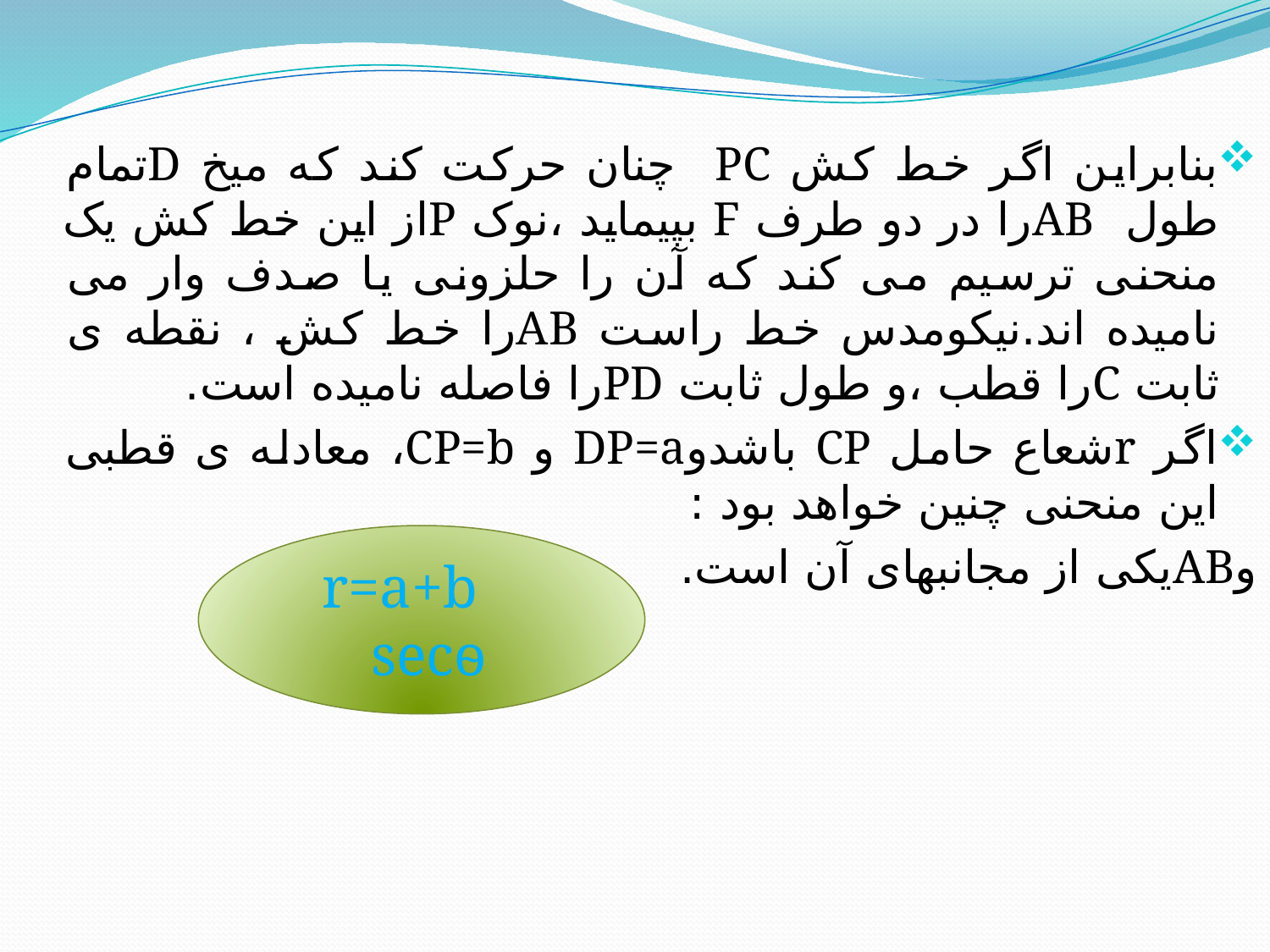

بنابراین اگر خط کش PC  چنان حرکت کند که میخ Dتمام طول  ABرا در دو طرف F بپیماید ،نوک Pاز این خط کش یک منحنی ترسیم می کند که آن را حلزونی یا صدف وار می نامیده اند.نیکومدس خط راست ABرا خط کش ، نقطه ی ثابت Cرا قطب ،و طول ثابت PDرا فاصله نامیده است.
اگر rشعاع حامل CP باشدوDP=a و CP=b، معادله ی قطبی این منحنی چنین خواهد بود :
	وABیکی از مجانبهای آن است.
r=a+b    secѳ